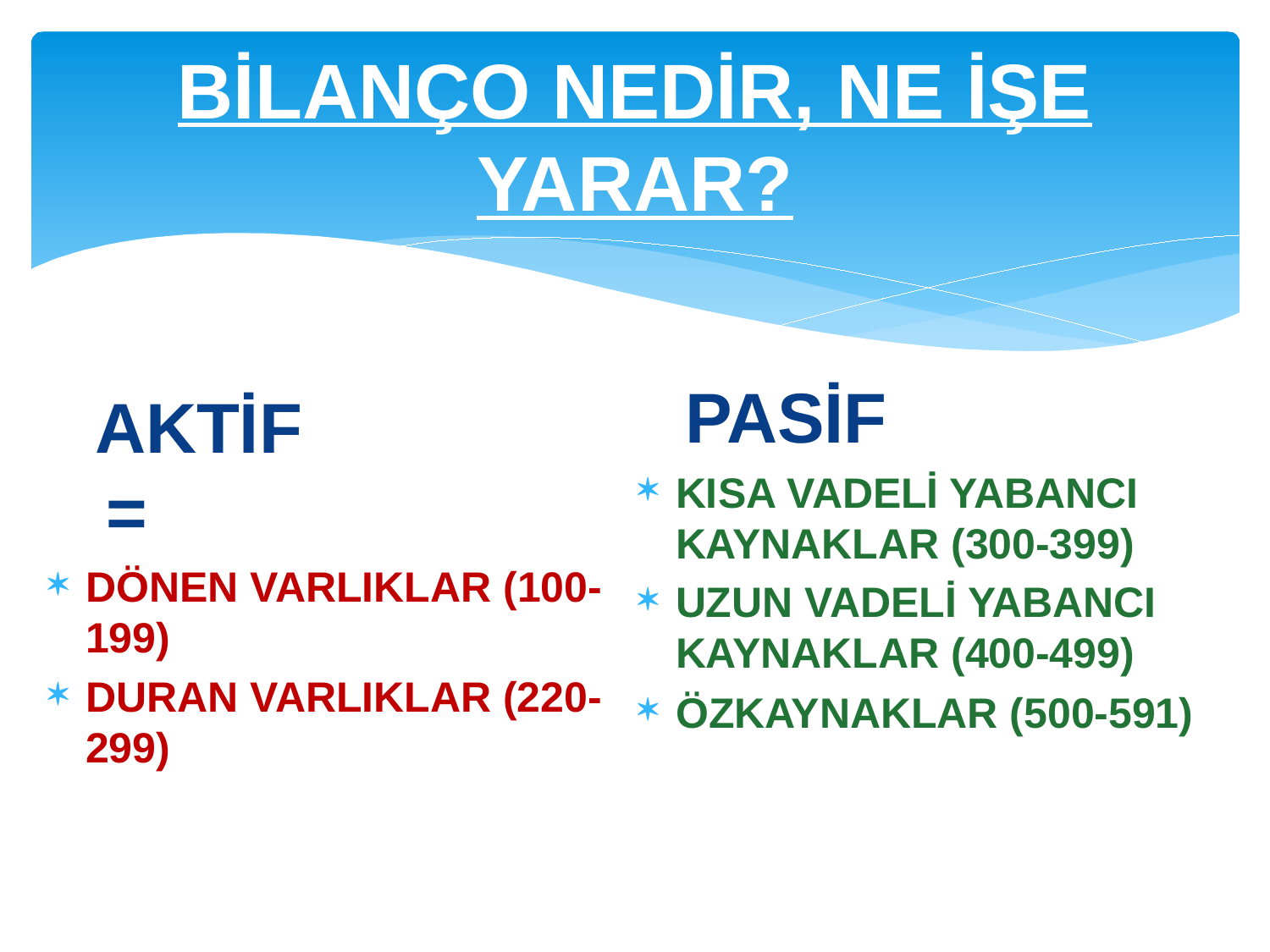

# BİLANÇO NEDİR, NE İŞE YARAR?
    PASİF
KISA VADELİ YABANCI KAYNAKLAR (300-399)
UZUN VADELİ YABANCI KAYNAKLAR (400-499)
ÖZKAYNAKLAR (500-591)

    AKTİF                     =
DÖNEN VARLIKLAR (100-199)
DURAN VARLIKLAR (220-299)